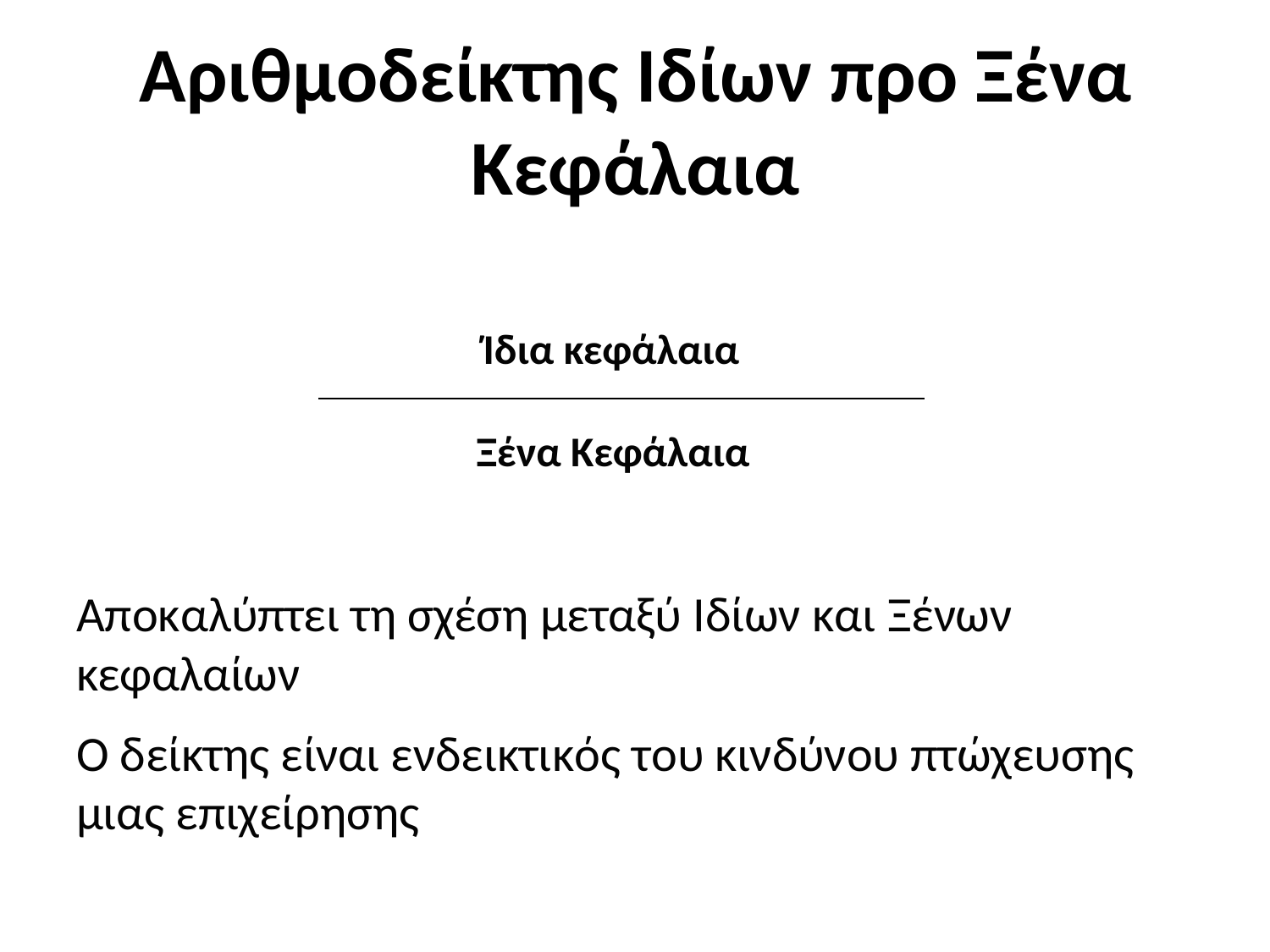

# Αριθμοδείκτης Ιδίων προ Ξένα Κεφάλαια
Ίδια κεφάλαια

Ξένα Κεφάλαια

Αποκαλύπτει τη σχέση μεταξύ Ιδίων και Ξένων κεφαλαίων
Ο δείκτης είναι ενδεικτικός του κινδύνου πτώχευσης μιας επιχείρησης